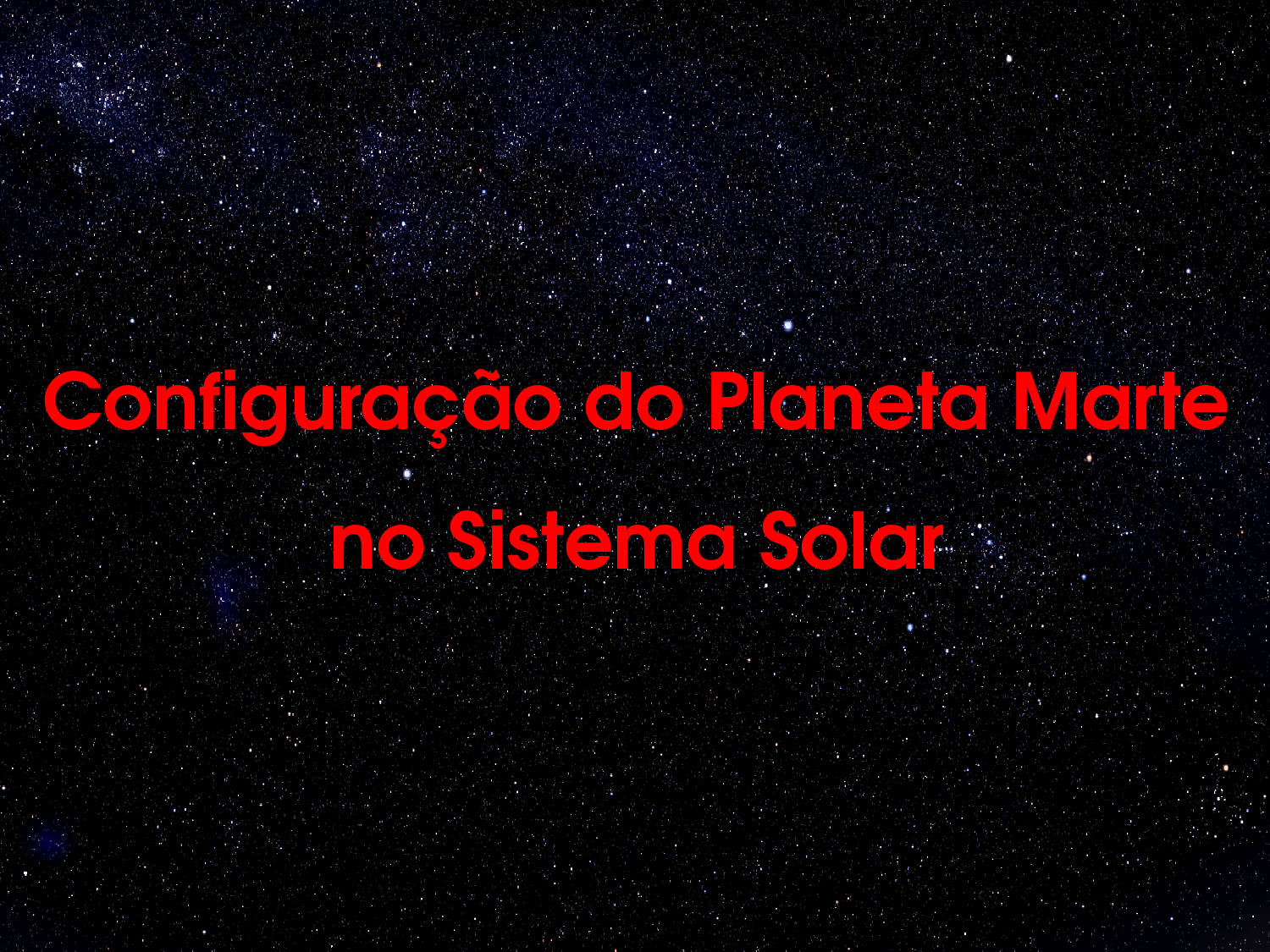

# Configuração do Planeta Marte no Sistema Solar